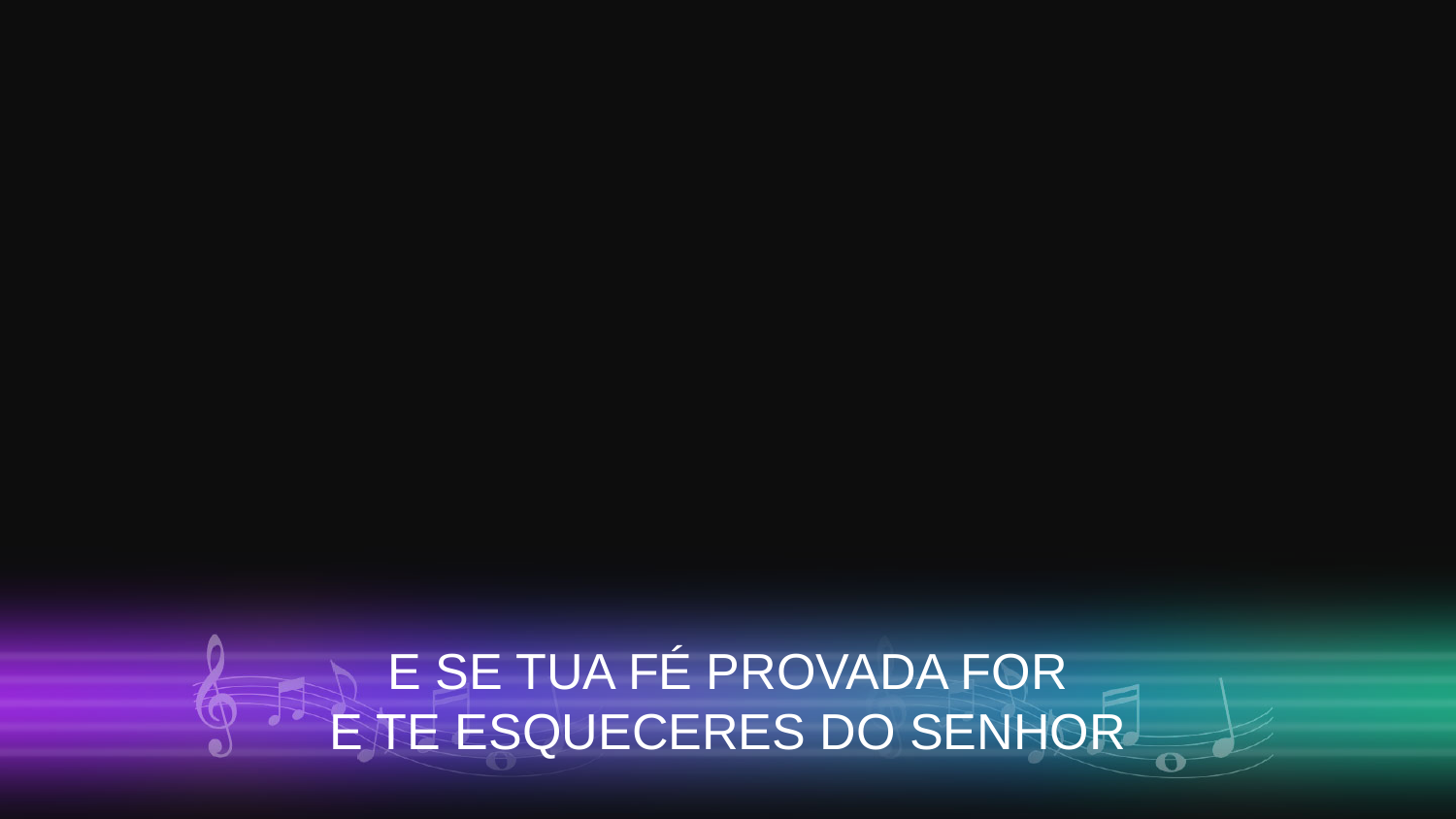

E SE TUA FÉ PROVADA FOR
E TE ESQUECERES DO SENHOR